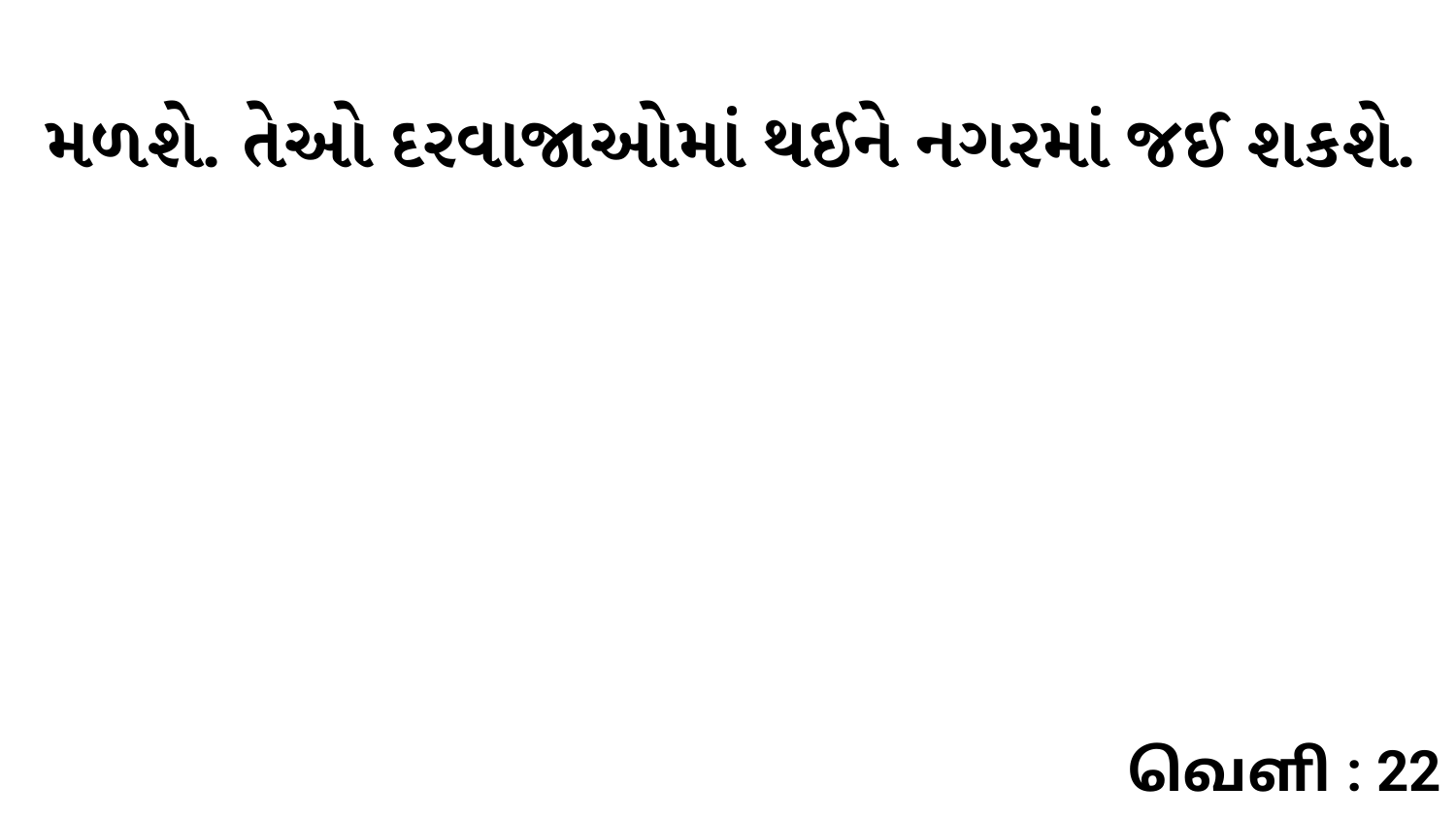

મળશે. તેઓ દરવાજાઓમાં થઈને નગરમાં જઈ શકશે.
வெளி : 22